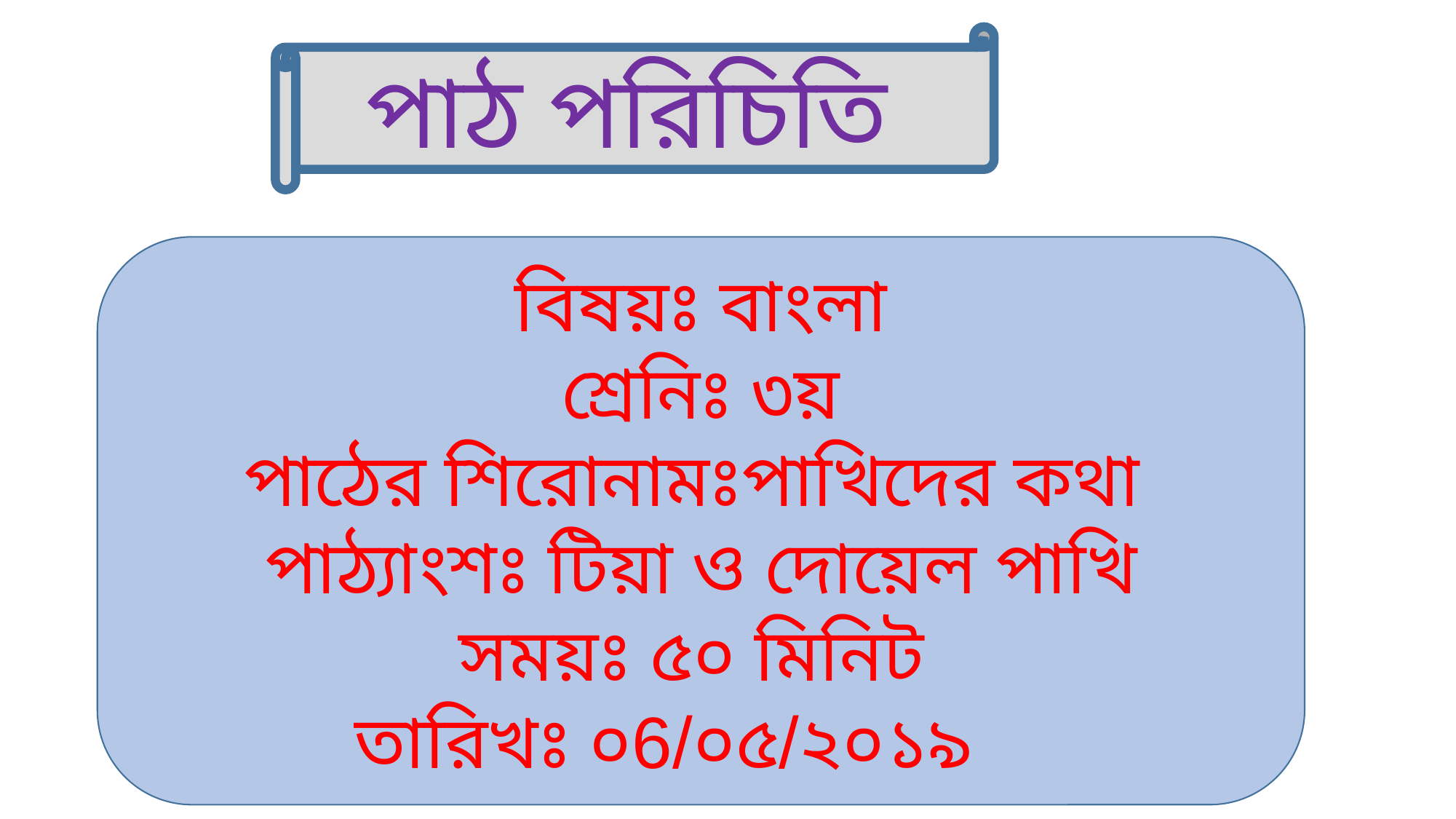

পাঠ পরিচিতি
বিষয়ঃ বাংলা
শ্রেনিঃ ৩য়
পাঠের শিরোনামঃপাখিদের কথা
পাঠ্যাংশঃ টিয়া ও দোয়েল পাখি
সময়ঃ ৫০ মিনিট
তারিখঃ ০6/০৫/২০১৯